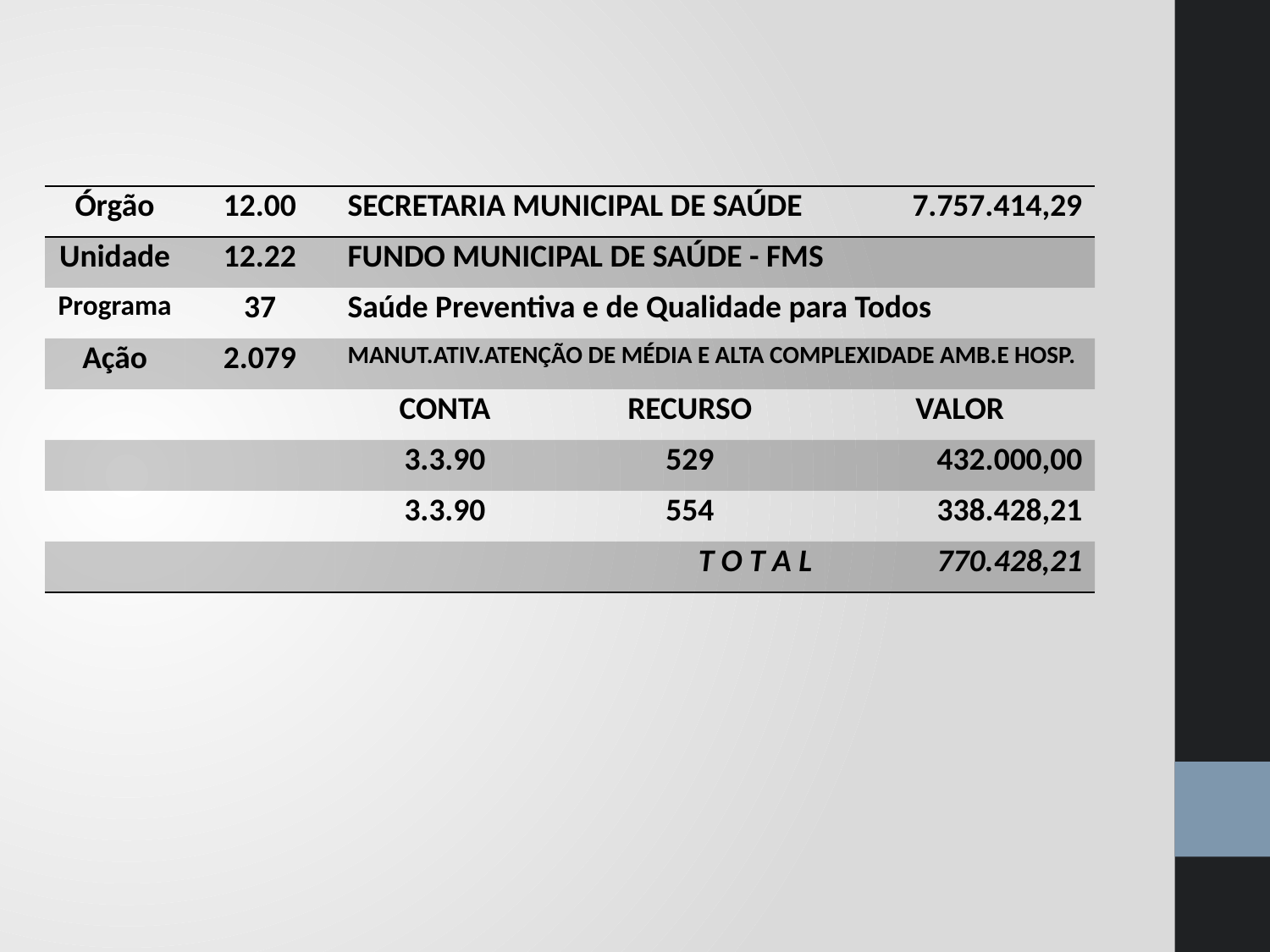

| Órgão | 12.00 | SECRETARIA MUNICIPAL DE SAÚDE |  |  | 7.757.414,29 |
| --- | --- | --- | --- | --- | --- |
| Unidade | 12.22 | FUNDO MUNICIPAL DE SAÚDE - FMS |  |  |  |
| Programa | 37 | Saúde Preventiva e de Qualidade para Todos |  |  |  |
| Ação | 2.079 | MANUT.ATIV.ATENÇÃO DE MÉDIA E ALTA COMPLEXIDADE AMB.E HOSP. |  |  |  |
|  |  | CONTA | RECURSO | VALOR |  |
|  |  | 3.3.90 | 529 | 432.000,00 |  |
|  |  | 3.3.90 | 554 | 338.428,21 |  |
|  |  |  | T O T A L | 770.428,21 |  |